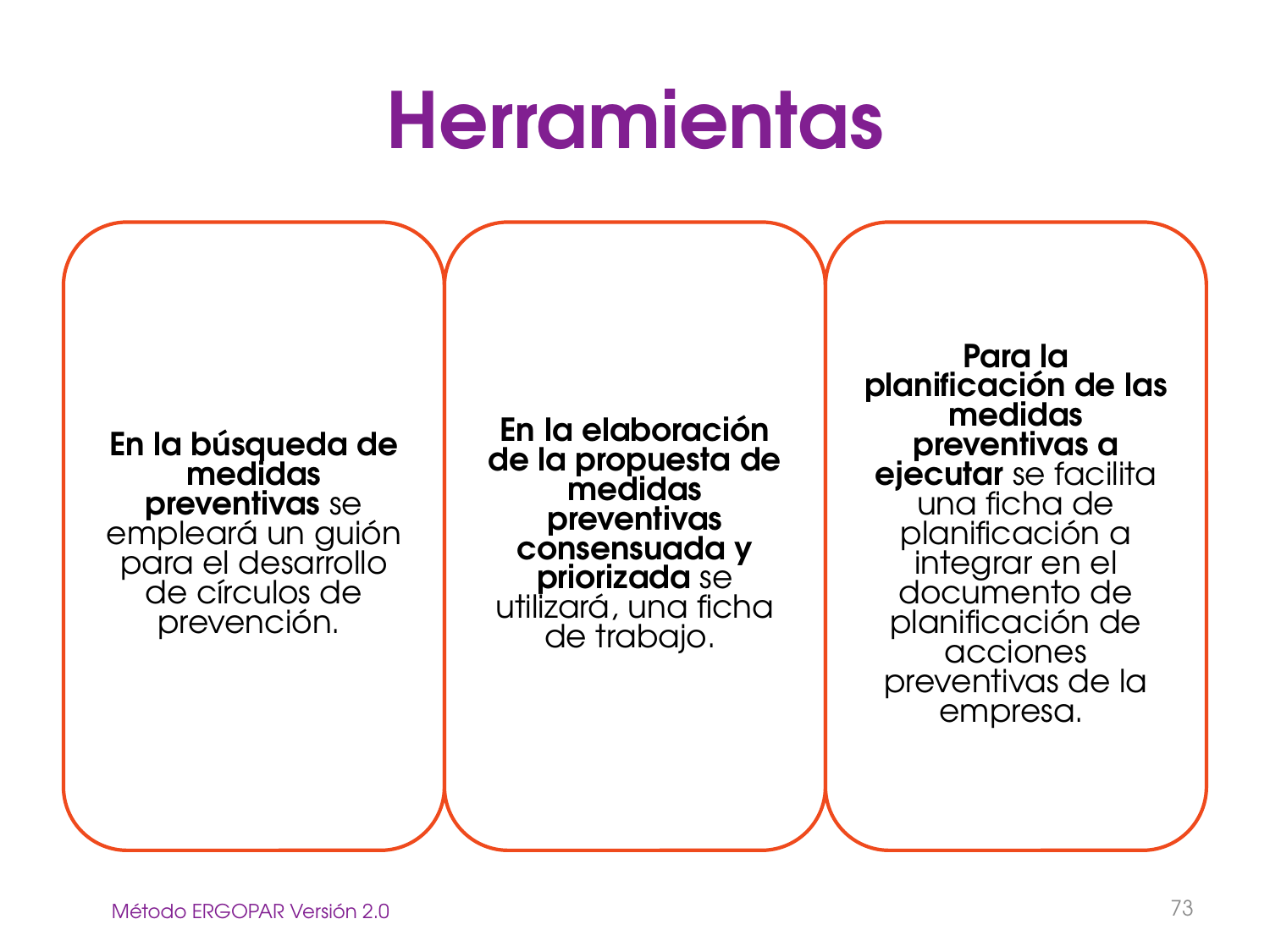

# Herramientas
En la búsqueda de medidas preventivas se empleará un guión para el desarrollo de círculos de prevención.
En la elaboración de la propuesta de medidas preventivas consensuada y priorizada se utilizará, una ficha de trabajo.
Para la planificación de las medidas preventivas a ejecutar se facilita una ficha de planificación a integrar en el documento de planificación de acciones preventivas de la empresa.
73
Método ERGOPAR Versión 2.0